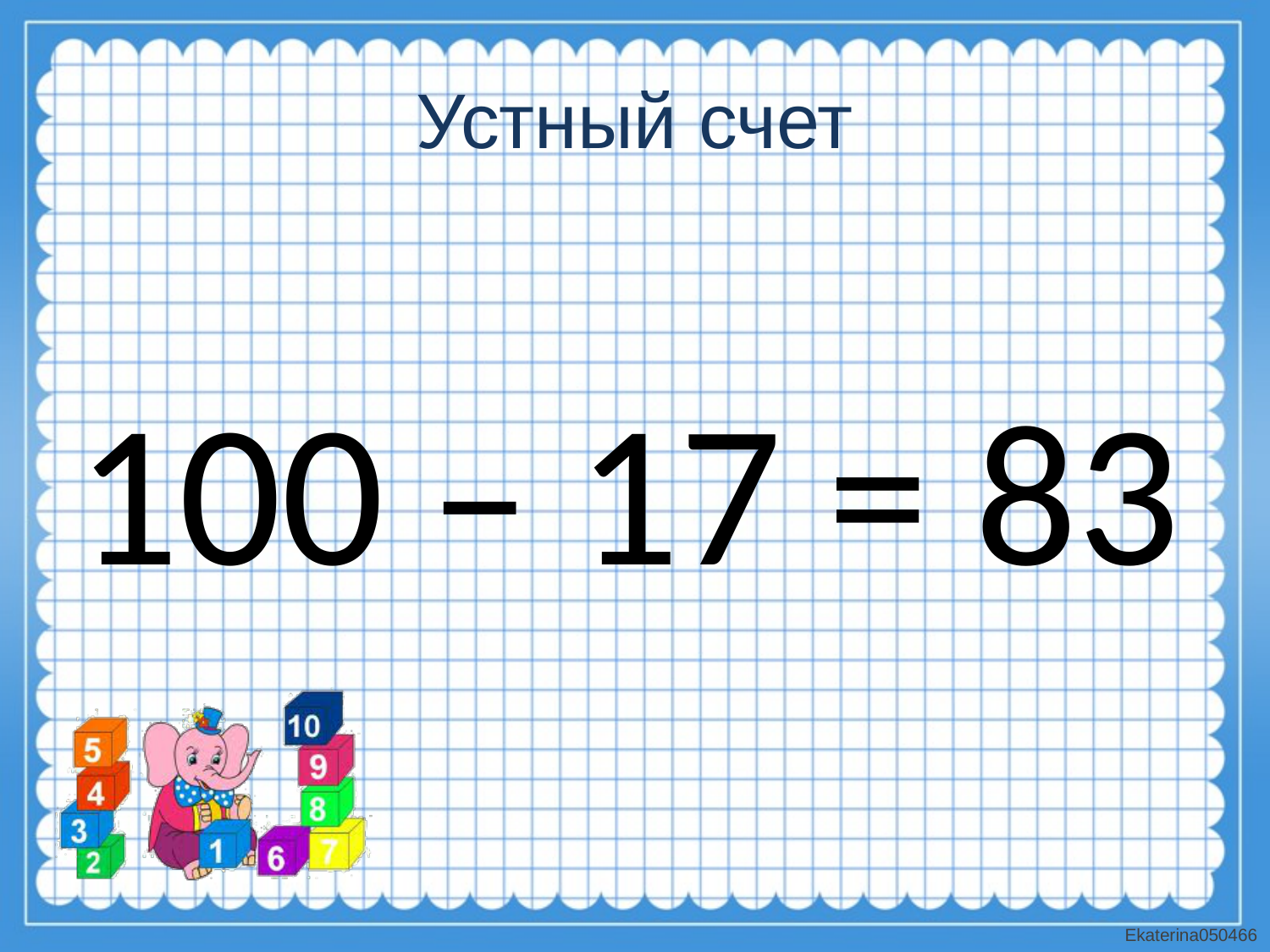

# Устный счет
100 – 17 = 83